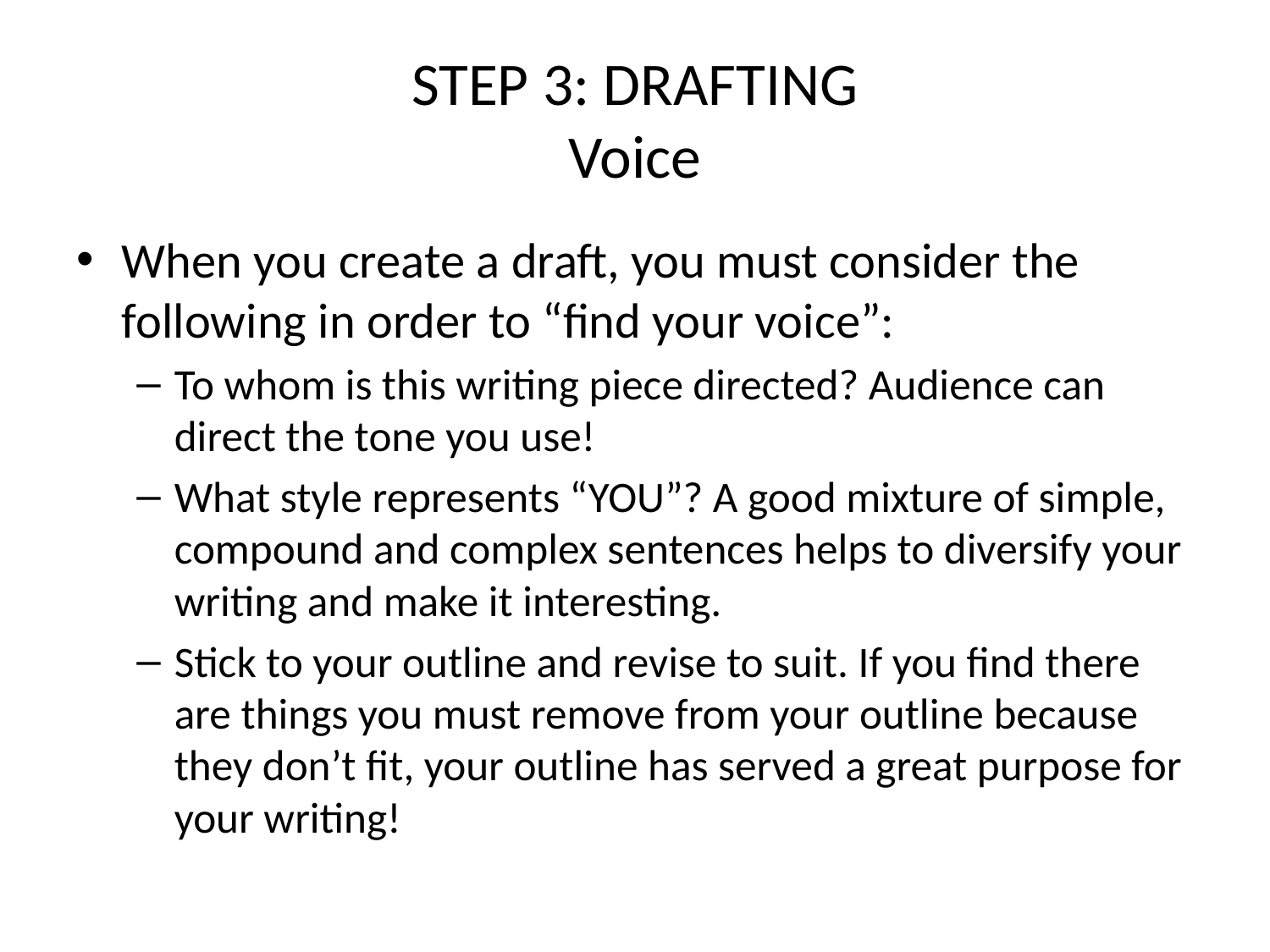

# STEP 3: DRAFTING Voice
When you create a draft, you must consider the following in order to “find your voice”:
To whom is this writing piece directed? Audience can direct the tone you use!
What style represents “YOU”? A good mixture of simple, compound and complex sentences helps to diversify your writing and make it interesting.
Stick to your outline and revise to suit. If you find there are things you must remove from your outline because they don’t fit, your outline has served a great purpose for your writing!